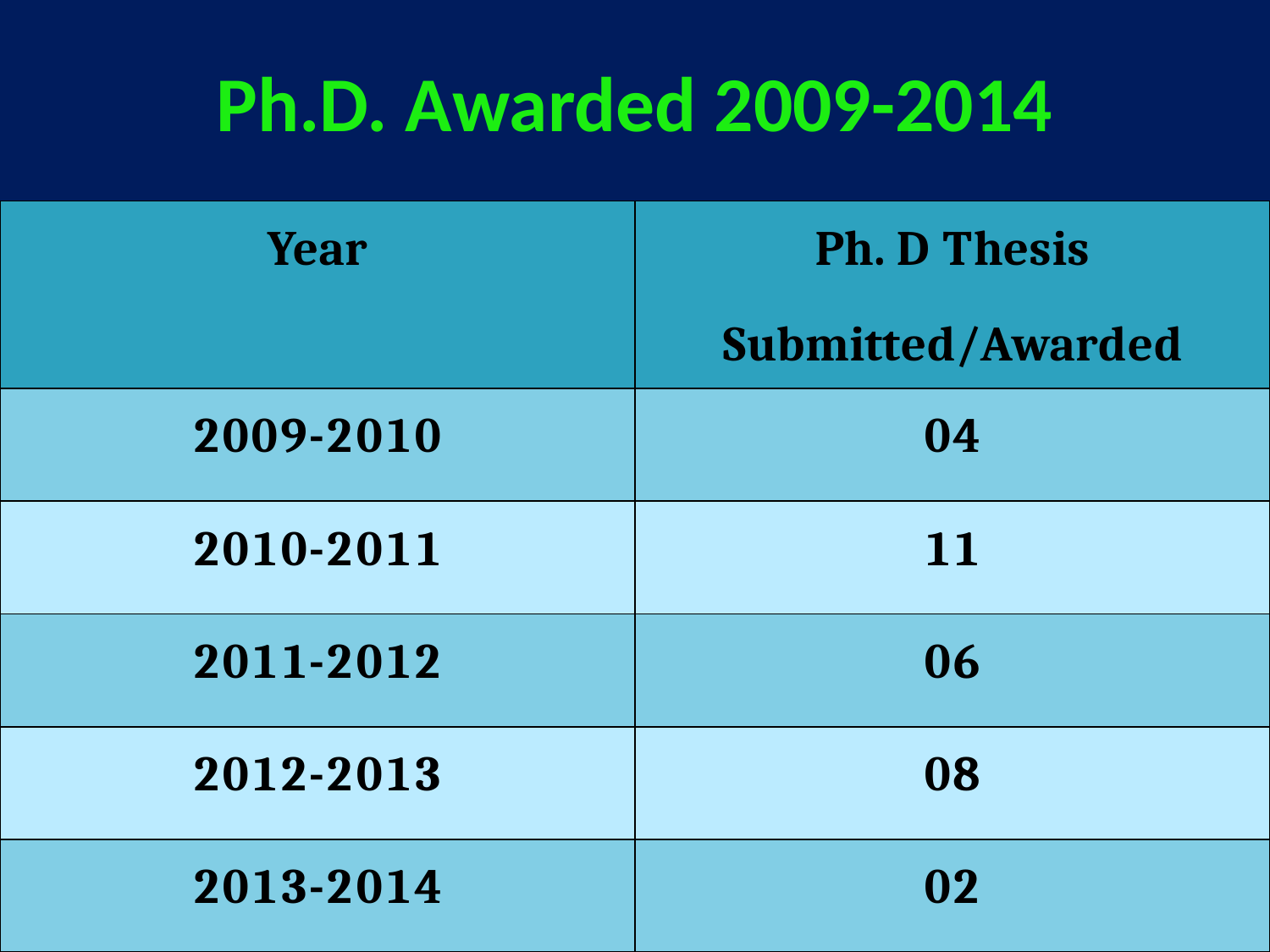

# Ph.D. Awarded 2009-2014
| Year | Ph. D Thesis Submitted/Awarded |
| --- | --- |
| 2009-2010 | 04 |
| 2010-2011 | 11 |
| 2011-2012 | 06 |
| 2012-2013 | 08 |
| 2013-2014 | 02 |